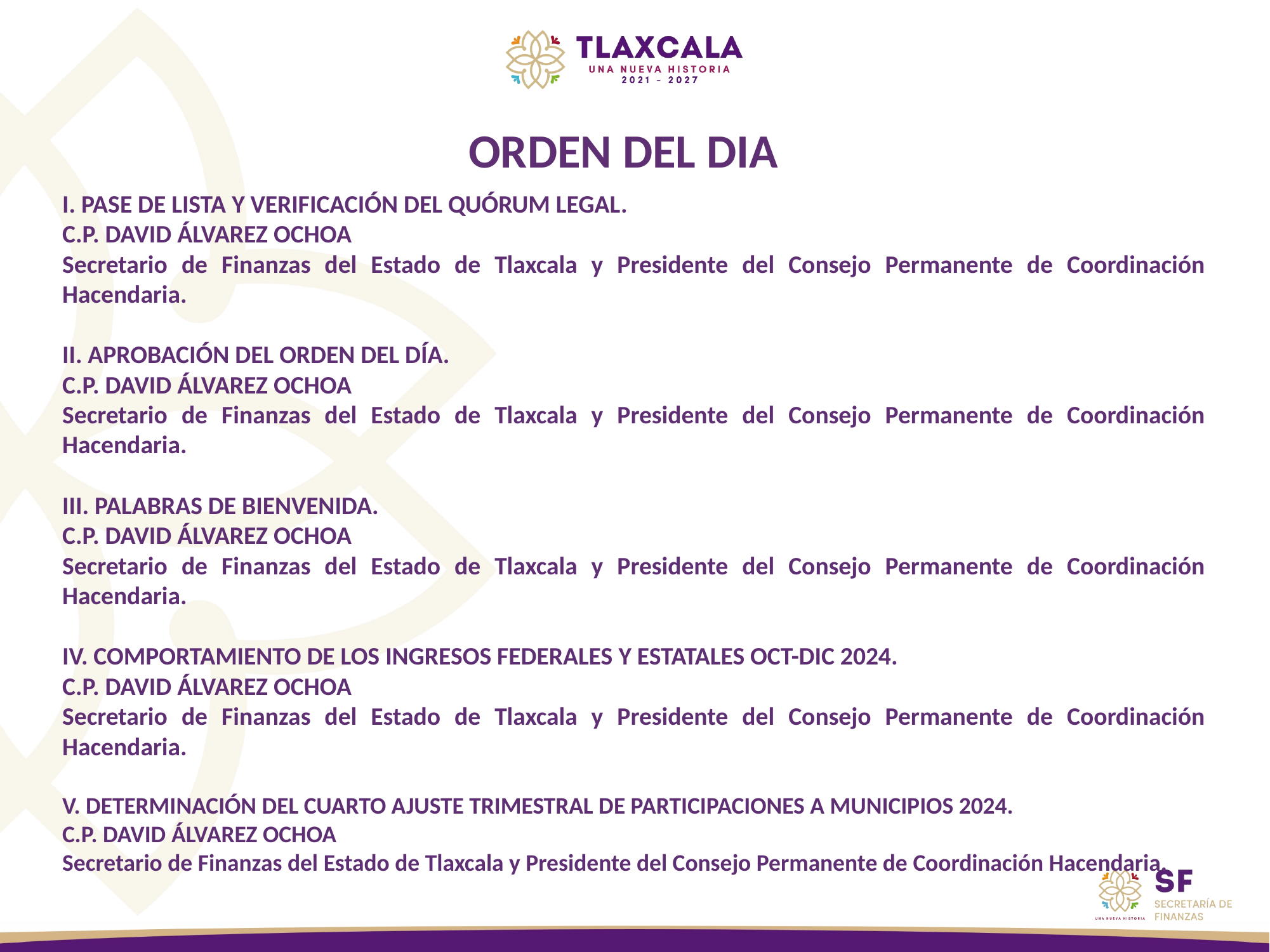

ORDEN DEL DIA
I. PASE DE LISTA Y VERIFICACIÓN DEL QUÓRUM LEGAL.
C.P. DAVID ÁLVAREZ OCHOA
Secretario de Finanzas del Estado de Tlaxcala y Presidente del Consejo Permanente de Coordinación Hacendaria.

II. APROBACIÓN DEL ORDEN DEL DÍA.
C.P. DAVID ÁLVAREZ OCHOA
Secretario de Finanzas del Estado de Tlaxcala y Presidente del Consejo Permanente de Coordinación Hacendaria.

III. PALABRAS DE BIENVENIDA.
C.P. DAVID ÁLVAREZ OCHOA
Secretario de Finanzas del Estado de Tlaxcala y Presidente del Consejo Permanente de Coordinación Hacendaria.

IV. COMPORTAMIENTO DE LOS INGRESOS FEDERALES Y ESTATALES OCT-DIC 2024.
C.P. DAVID ÁLVAREZ OCHOA
Secretario de Finanzas del Estado de Tlaxcala y Presidente del Consejo Permanente de Coordinación Hacendaria.

V. DETERMINACIÓN DEL CUARTO AJUSTE TRIMESTRAL DE PARTICIPACIONES A MUNICIPIOS 2024.
C.P. DAVID ÁLVAREZ OCHOA
Secretario de Finanzas del Estado de Tlaxcala y Presidente del Consejo Permanente de Coordinación Hacendaria.